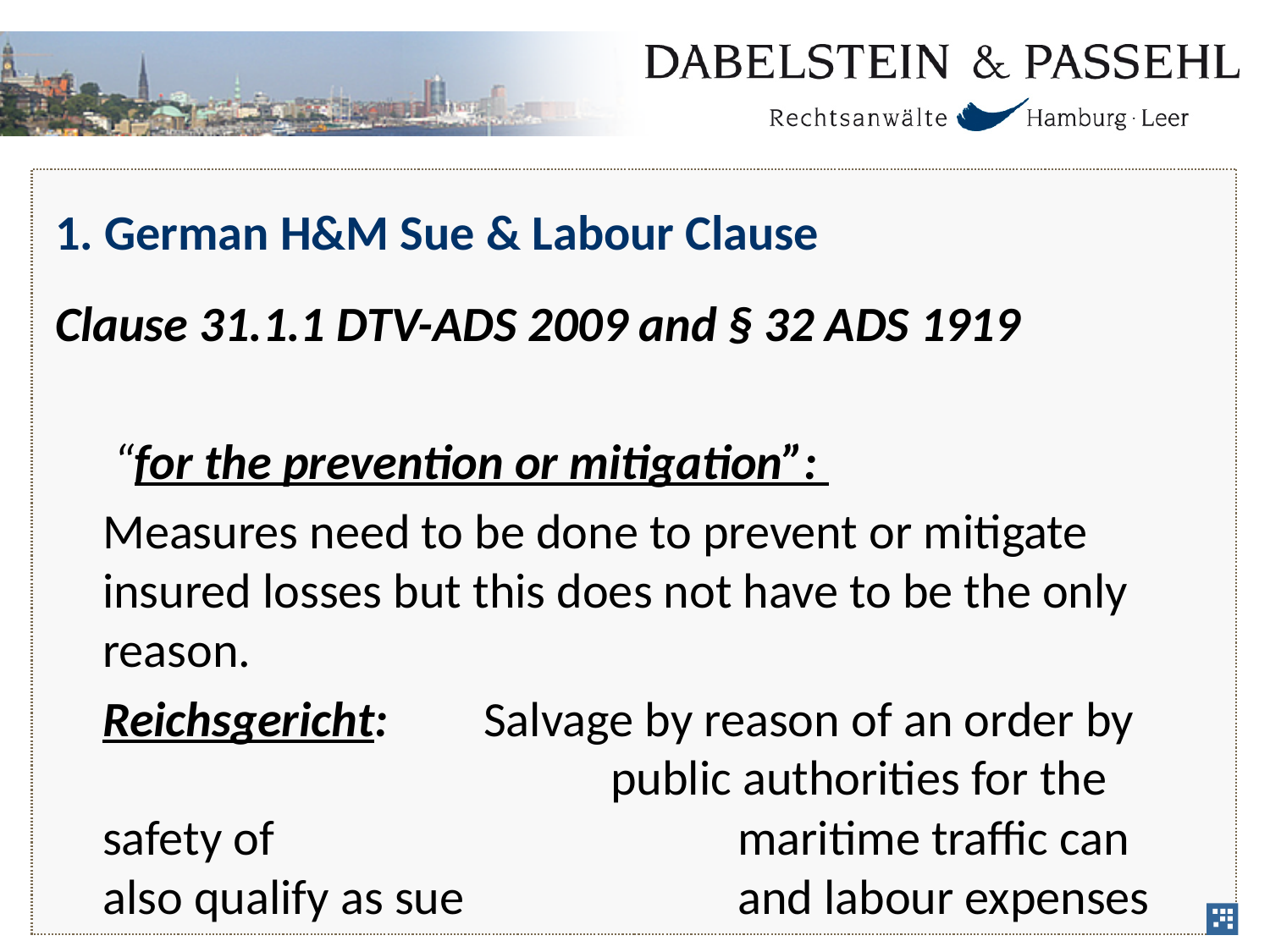

# 1. German H&M Sue & Labour Clause
Clause 31.1.1 DTV-ADS 2009 and § 32 ADS 1919

	 “for the prevention or mitigation”:
	Measures need to be done to prevent or mitigate insured losses but this does not have to be the only reason.
	Reichsgericht: 	Salvage by reason of an order by 				public authorities for the safety of 				maritime traffic can also qualify as sue 			and labour expenses